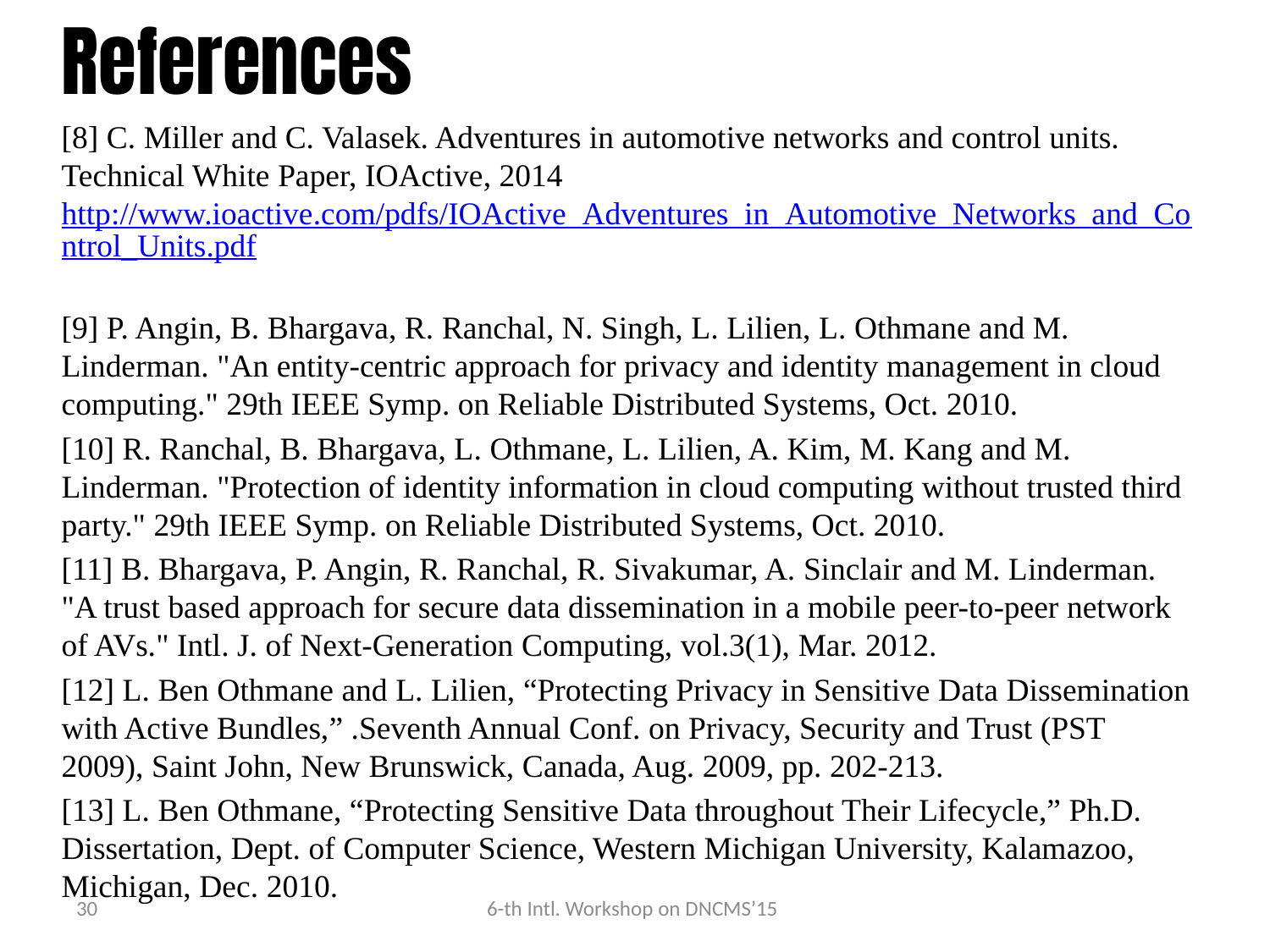

References

[8] C. Miller and C. Valasek. Adventures in automotive networks and control units. Technical White Paper, IOActive, 2014 http://www.ioactive.com/pdfs/IOActive_Adventures_in_Automotive_Networks_and_Control_Units.pdf
[9] P. Angin, B. Bhargava, R. Ranchal, N. Singh, L. Lilien, L. Othmane and M. Linderman. "An entity-centric approach for privacy and identity management in cloud computing." 29th IEEE Symp. on Reliable Distributed Systems, Oct. 2010.
[10] R. Ranchal, B. Bhargava, L. Othmane, L. Lilien, A. Kim, M. Kang and M. Linderman. "Protection of identity information in cloud computing without trusted third party." 29th IEEE Symp. on Reliable Distributed Systems, Oct. 2010.
[11] B. Bhargava, P. Angin, R. Ranchal, R. Sivakumar, A. Sinclair and M. Linderman. "A trust based approach for secure data dissemination in a mobile peer-to-peer network of AVs." Intl. J. of Next-Generation Computing, vol.3(1), Mar. 2012.
[12] L. Ben Othmane and L. Lilien, “Protecting Privacy in Sensitive Data Dissemination with Active Bundles,” .Seventh Annual Conf. on Privacy, Security and Trust (PST 2009), Saint John, New Brunswick, Canada, Aug. 2009, pp. 202-213.
[13] L. Ben Othmane, “Protecting Sensitive Data throughout Their Lifecycle,” Ph.D. Dissertation, Dept. of Computer Science, Western Michigan University, Kalamazoo, Michigan, Dec. 2010.

30
6-th Intl. Workshop on DNCMS’15